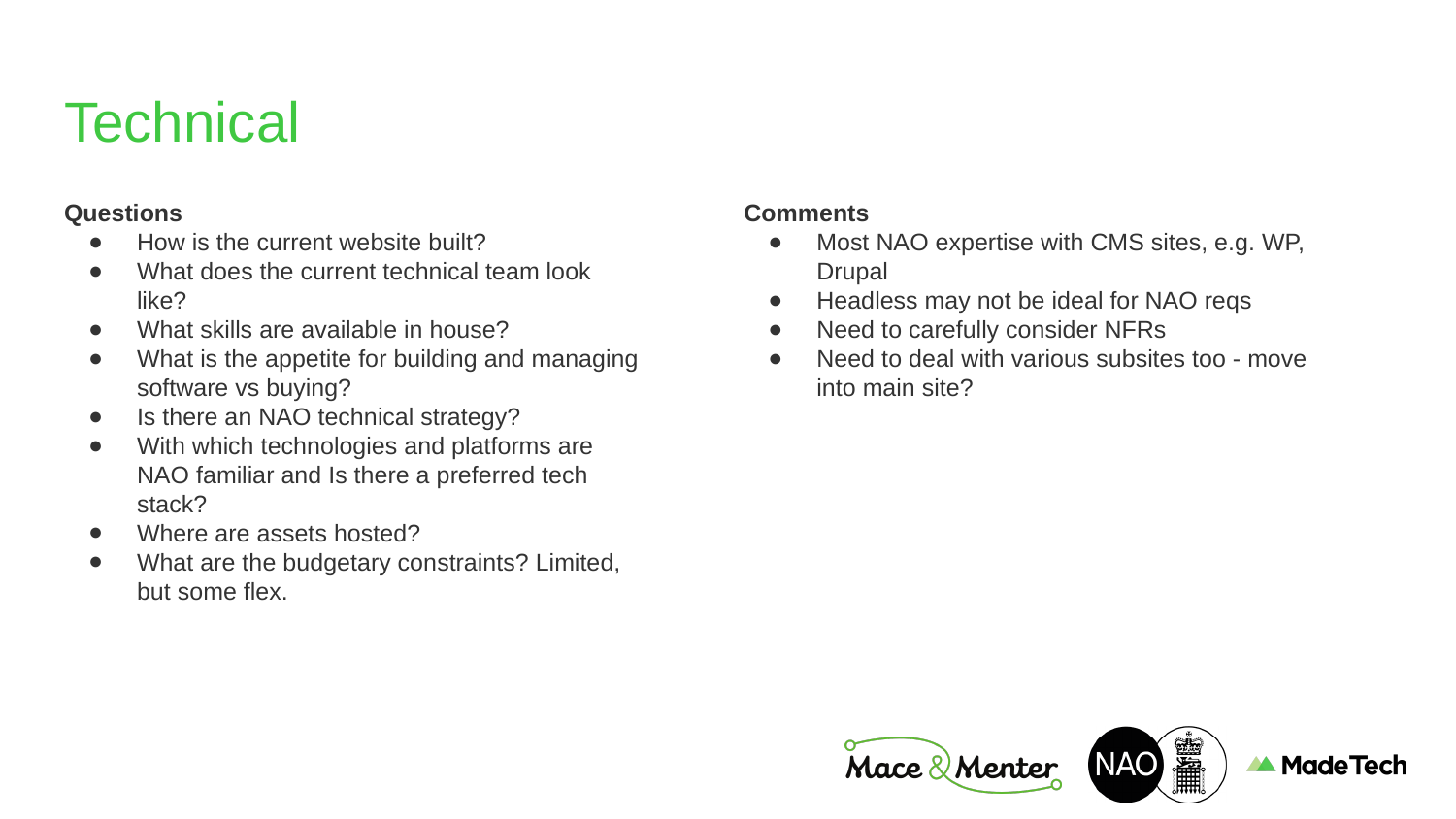

# Technical

Questions
How is the current website built?
What does the current technical team look like?
What skills are available in house?
What is the appetite for building and managing software vs buying?
Is there an NAO technical strategy?
With which technologies and platforms are NAO familiar and Is there a preferred tech stack?
Where are assets hosted?
What are the budgetary constraints? Limited, but some flex.
Comments
Most NAO expertise with CMS sites, e.g. WP, Drupal
Headless may not be ideal for NAO reqs
Need to carefully consider NFRs
Need to deal with various subsites too - move into main site?